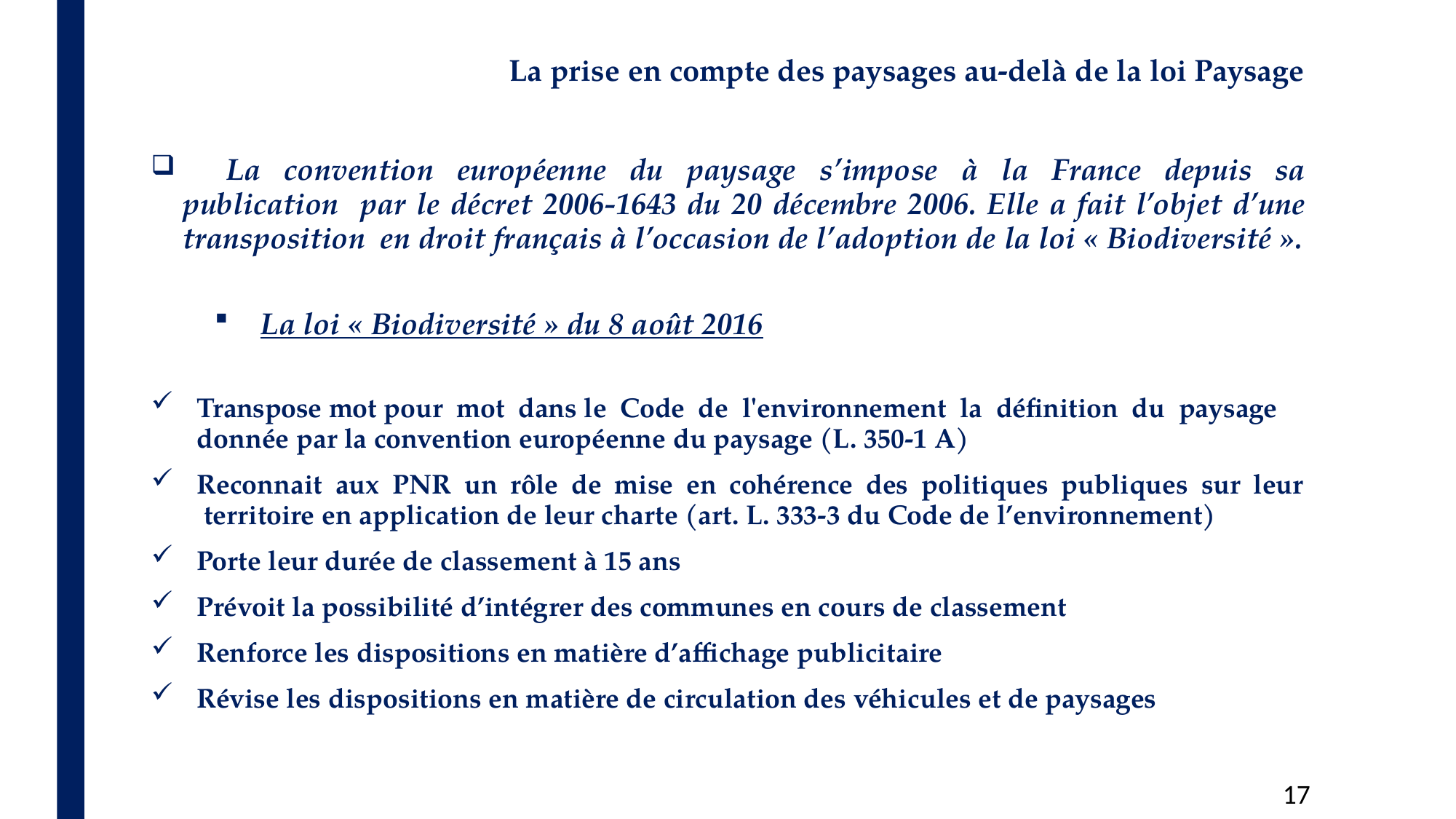

# La prise en compte des paysages au-delà de la loi Paysage
	La convention européenne du paysage s’impose à la France depuis sa publication  par le décret 2006-1643 du 20 décembre 2006. Elle a fait l’objet d’une transposition  en droit français à l’occasion de l’adoption de la loi « Biodiversité ».

La loi « Biodiversité » du 8 août 2016

Transpose mot pour mot dans le Code de l'environnement la définition du paysage  donnée par la convention européenne du paysage (L. 350-1 A)
Reconnait aux PNR un rôle de mise en cohérence des politiques publiques sur leur  territoire en application de leur charte (art. L. 333-3 du Code de l’environnement)
Porte leur durée de classement à 15 ans
Prévoit la possibilité d’intégrer des communes en cours de classement
Renforce les dispositions en matière d’affichage publicitaire
Révise les dispositions en matière de circulation des véhicules et de paysages
17